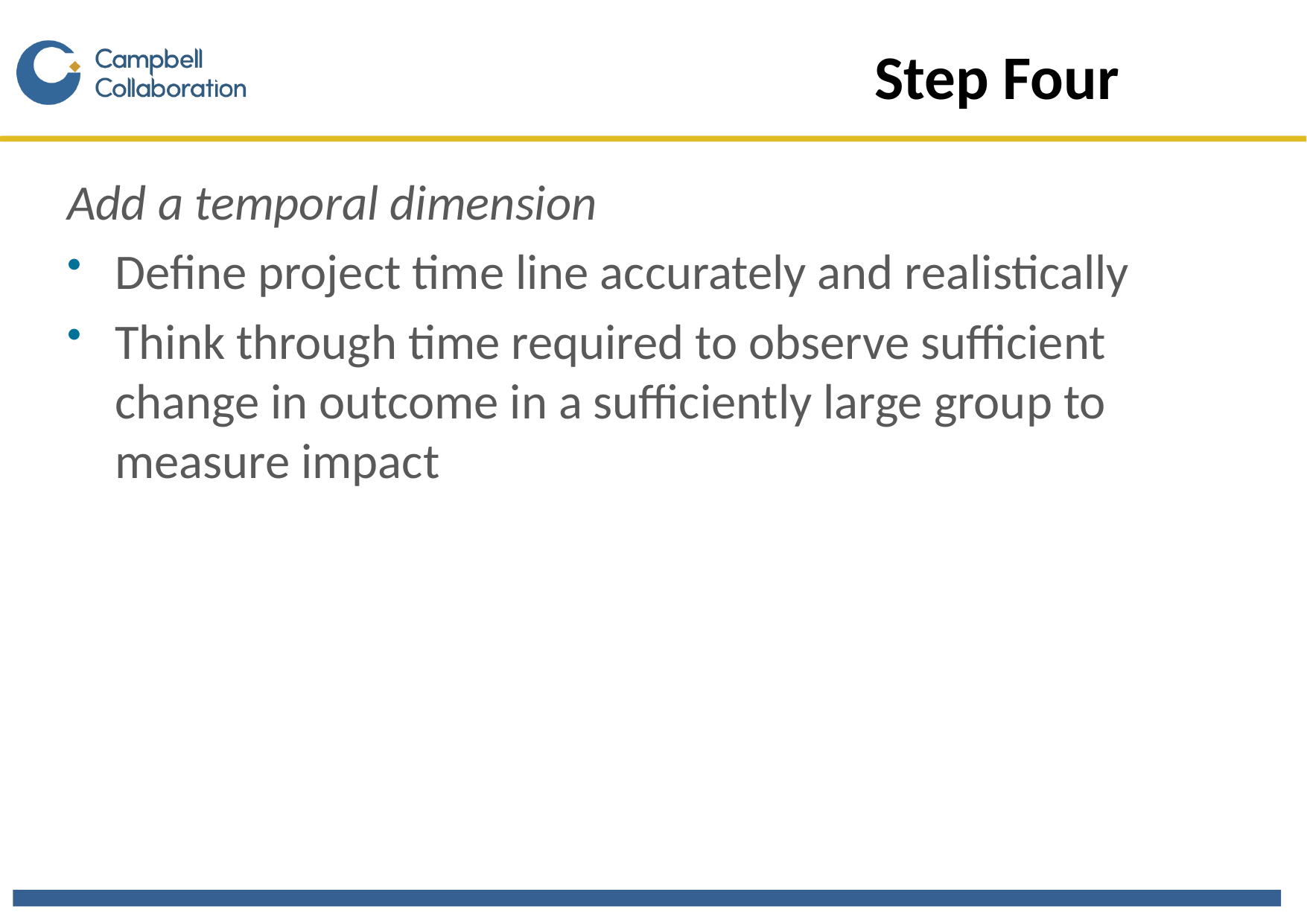

# Step Four
Add a temporal dimension
Define project time line accurately and realistically
Think through time required to observe sufficient change in outcome in a sufficiently large group to measure impact